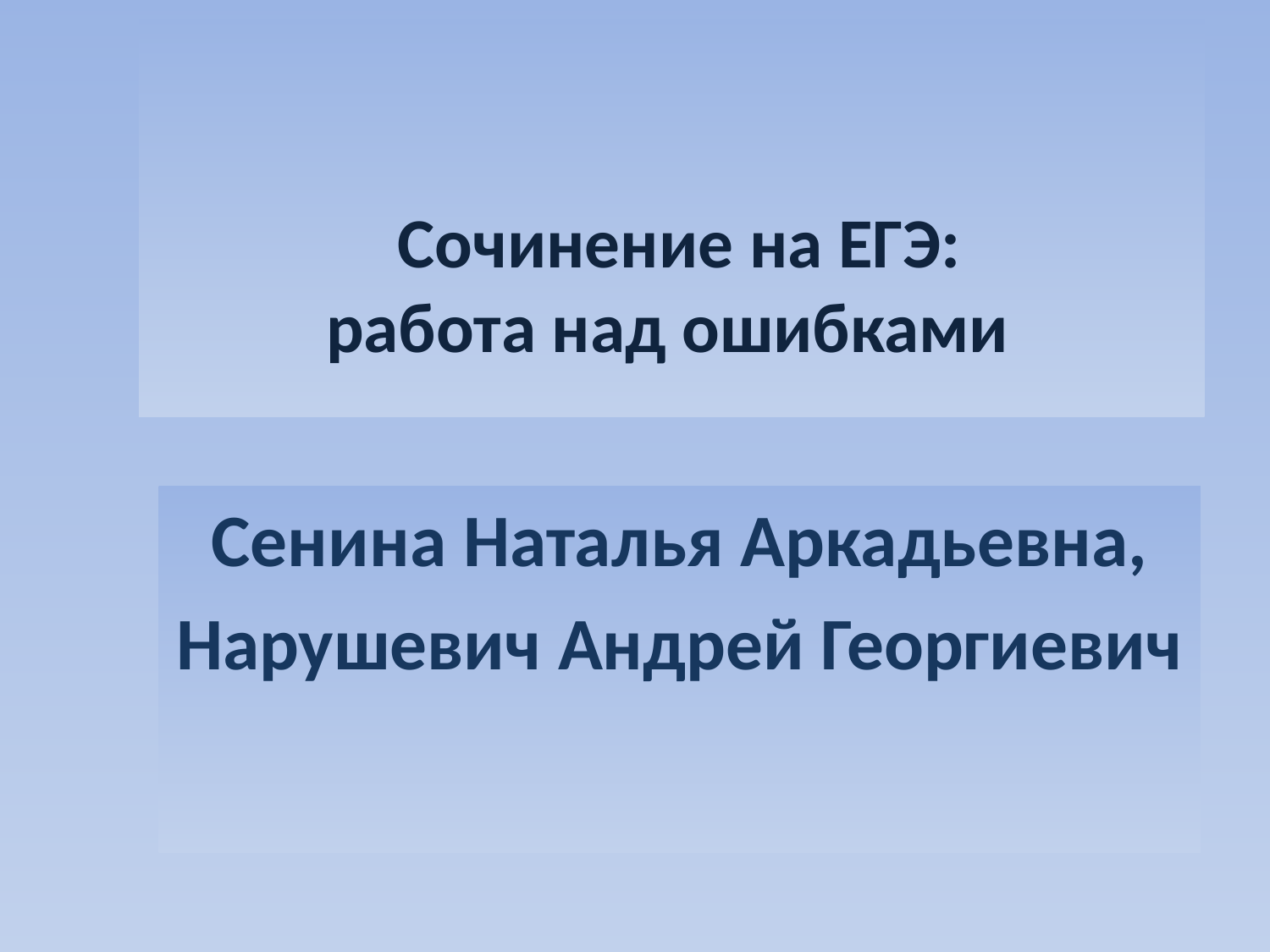

# Сочинение на ЕГЭ: работа над ошибками
Сенина Наталья Аркадьевна,
Нарушевич Андрей Георгиевич